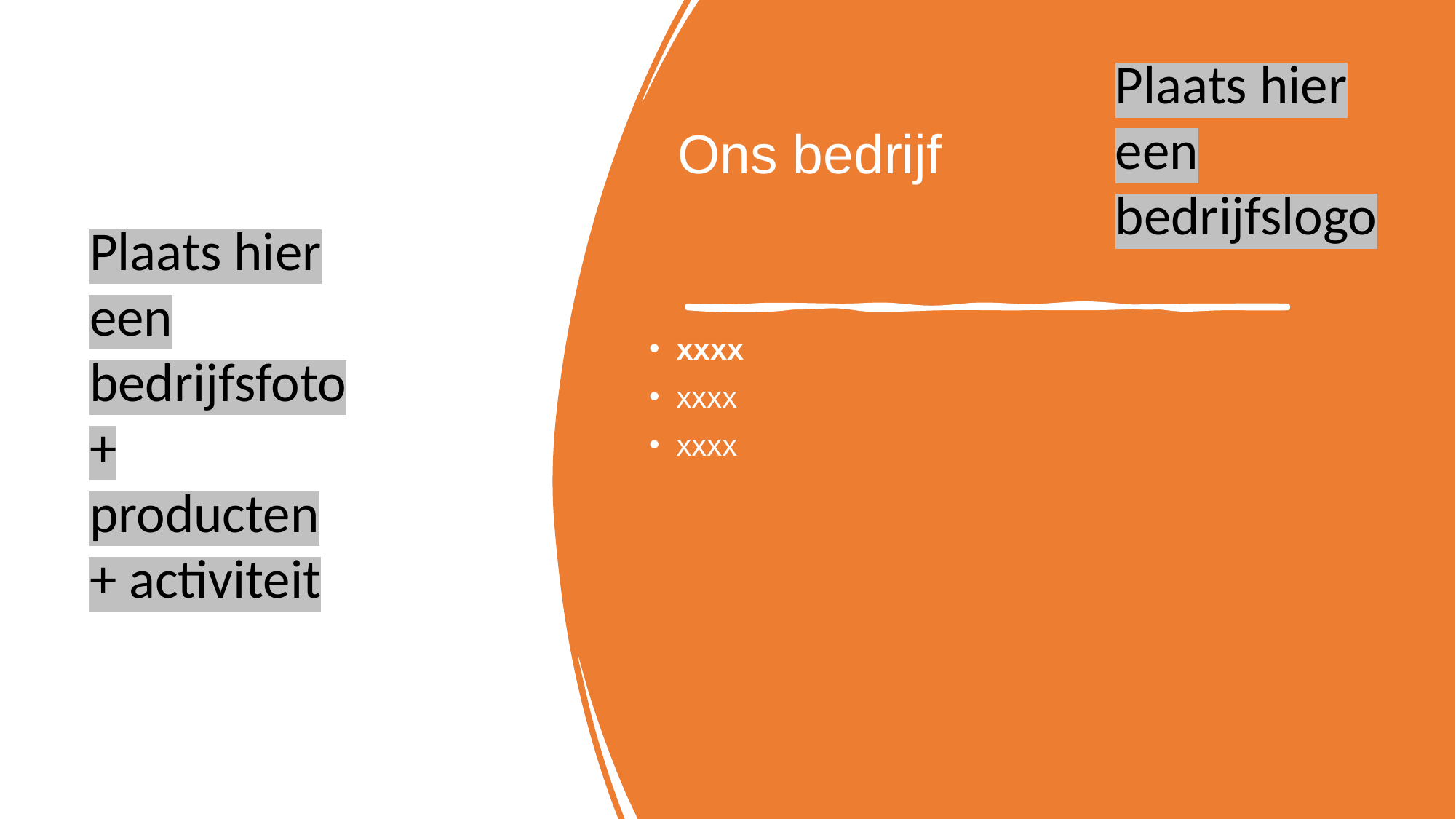

Plaats hier een bedrijfslogo
# Ons bedrijf
Plaats hier een bedrijfsfoto + producten + activiteit

xxxx
xxxx
xxxx